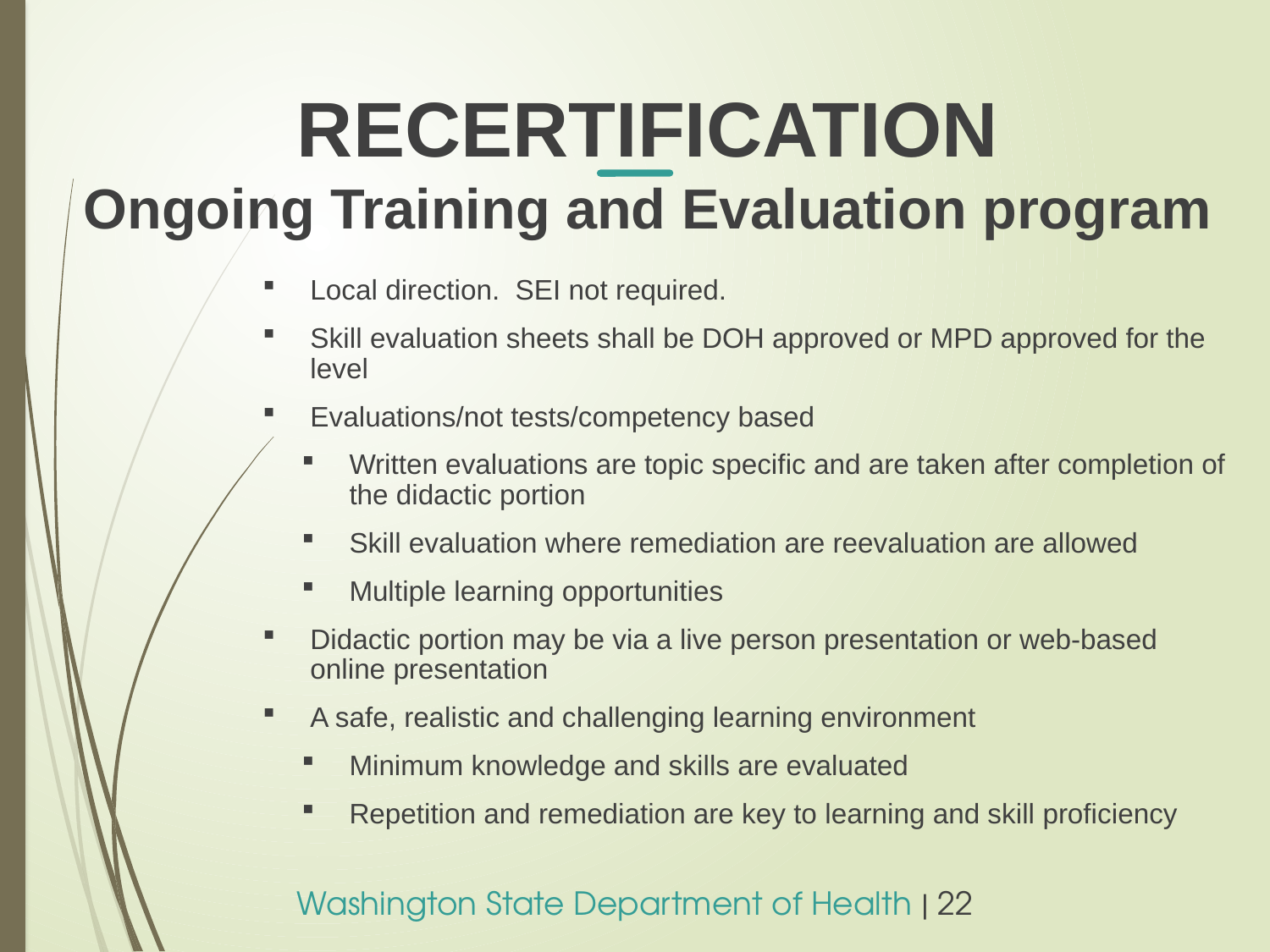

RECERTIFICATION
Ongoing Training and Evaluation program
Local direction.  SEI not required.
Skill evaluation sheets shall be DOH approved or MPD approved for the level
Evaluations/not tests/competency based
Written evaluations are topic specific and are taken after completion of the didactic portion
Skill evaluation where remediation are reevaluation are allowed
Multiple learning opportunities
Didactic portion may be via a live person presentation or web-based online presentation
A safe, realistic and challenging learning environment
Minimum knowledge and skills are evaluated
Repetition and remediation are key to learning and skill proficiency